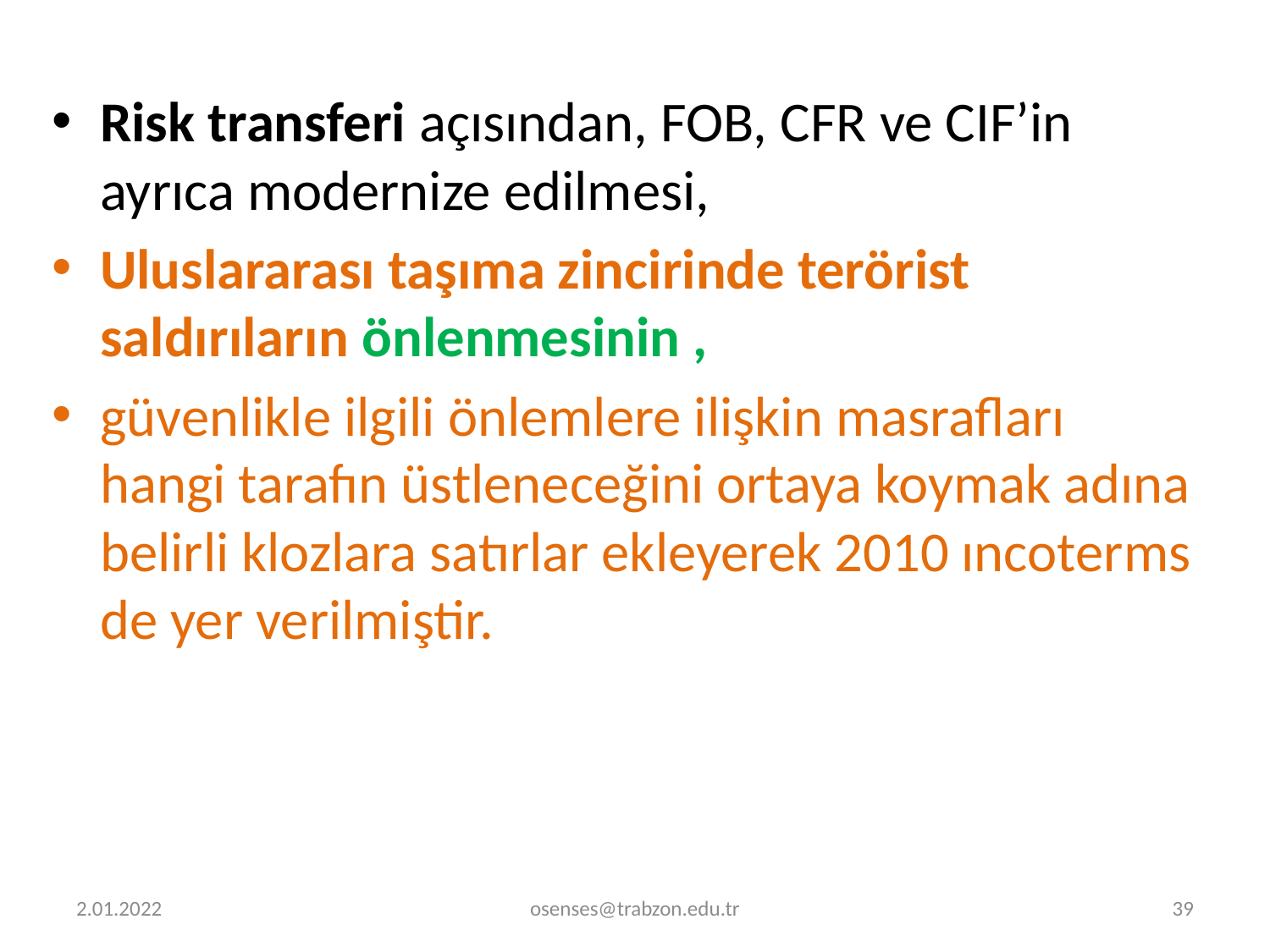

Risk transferi açısından, FOB, CFR ve CIF’in ayrıca modernize edilmesi,
Uluslararası taşıma zincirinde terörist saldırıların önlenmesinin ,
güvenlikle ilgili önlemlere ilişkin masrafları hangi tarafın üstleneceğini ortaya koymak adına belirli klozlara satırlar ekleyerek 2010 ıncoterms de yer verilmiştir.

2.01.2022
osenses@trabzon.edu.tr
39